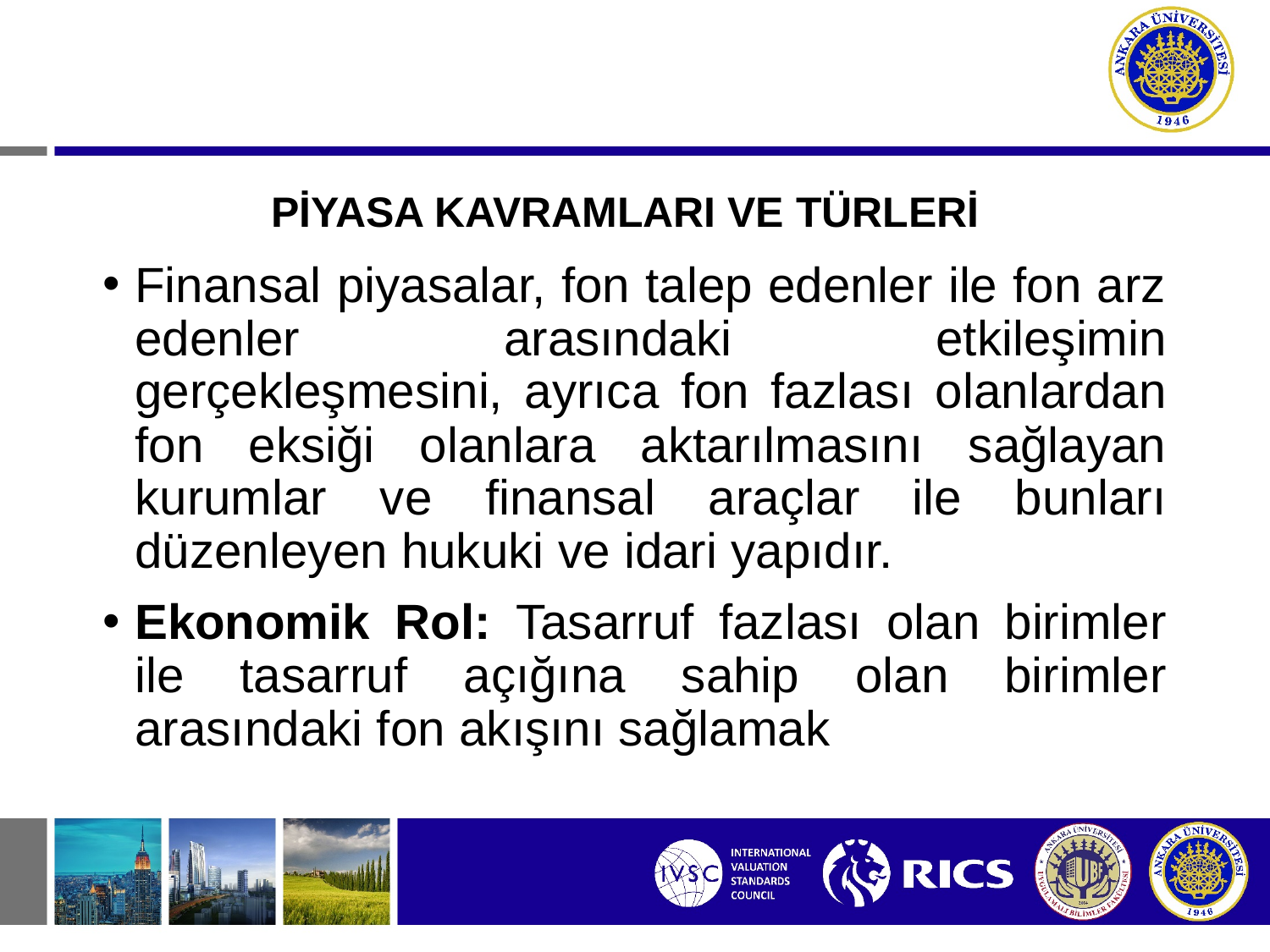

# PİYASA KAVRAMLARI VE TÜRLERİ
Finansal piyasalar, fon talep edenler ile fon arz edenler arasındaki etkileşimin gerçekleşmesini, ayrıca fon fazlası olanlardan fon eksiği olanlara aktarılmasını sağlayan kurumlar ve finansal araçlar ile bunları düzenleyen hukuki ve idari yapıdır.
Ekonomik Rol: Tasarruf fazlası olan birimler ile tasarruf açığına sahip olan birimler arasındaki fon akışını sağlamak